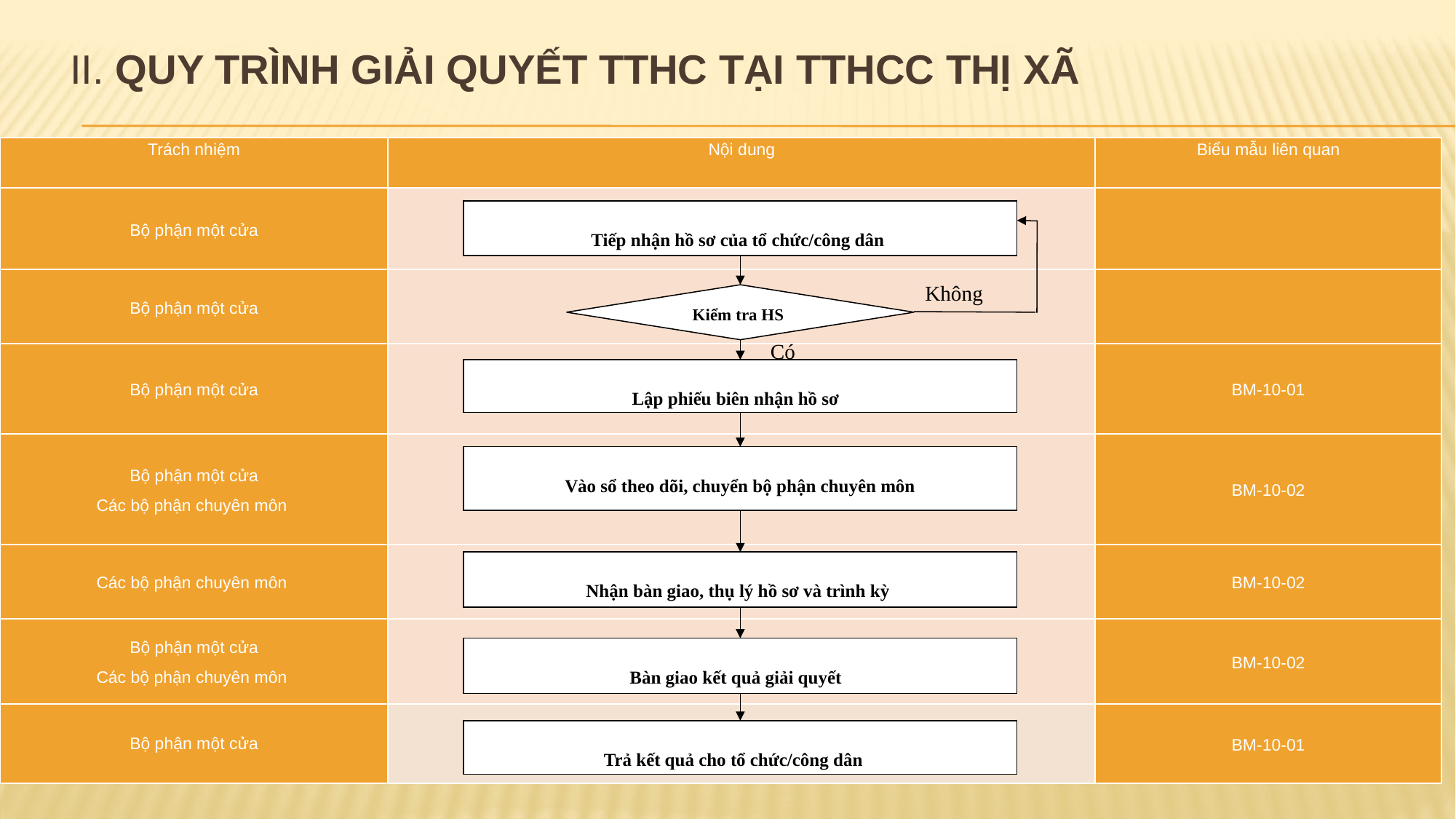

# II. QUY TRÌNH GIẢI QUYẾT TTHC TẠI TTHCC THỊ XÃ
| Trách nhiệm | Nội dung | Biểu mẫu liên quan |
| --- | --- | --- |
| Bộ phận một cửa | Tiếp nhận hồ sơ của tổ chức/công dân |  |
| Bộ phận một cửa | Kiểm tra HS |  |
| Bộ phận một cửa | Lập phiếu biên nhận hồ sơ | BM-10-01 |
| Bộ phận một cửa Các bộ phận chuyên môn | Vào sổ theo dõi, chuyển bộ phận chuyên môn | BM-10-02 |
| Các bộ phận chuyên môn | Nhận bàn giao, thụ lý hồ sơ và trình kỳ | BM-10-02 |
| Bộ phận một cửa Các bộ phận chuyên môn | Bàn giao kết quả giải quyết | BM-10-02 |
| Bộ phận một cửa |  | BM-10-01 |
Tiếp nhận hồ sơ của tổ chức/công dân
Không
Kiểm tra HS
Có
Lập phiếu biên nhận hồ sơ
Vào sổ theo dõi, chuyển bộ phận chuyên môn
Nhận bàn giao, thụ lý hồ sơ và trình kỳ
Bàn giao kết quả giải quyết
Trả kết quả cho tổ chức/công dân